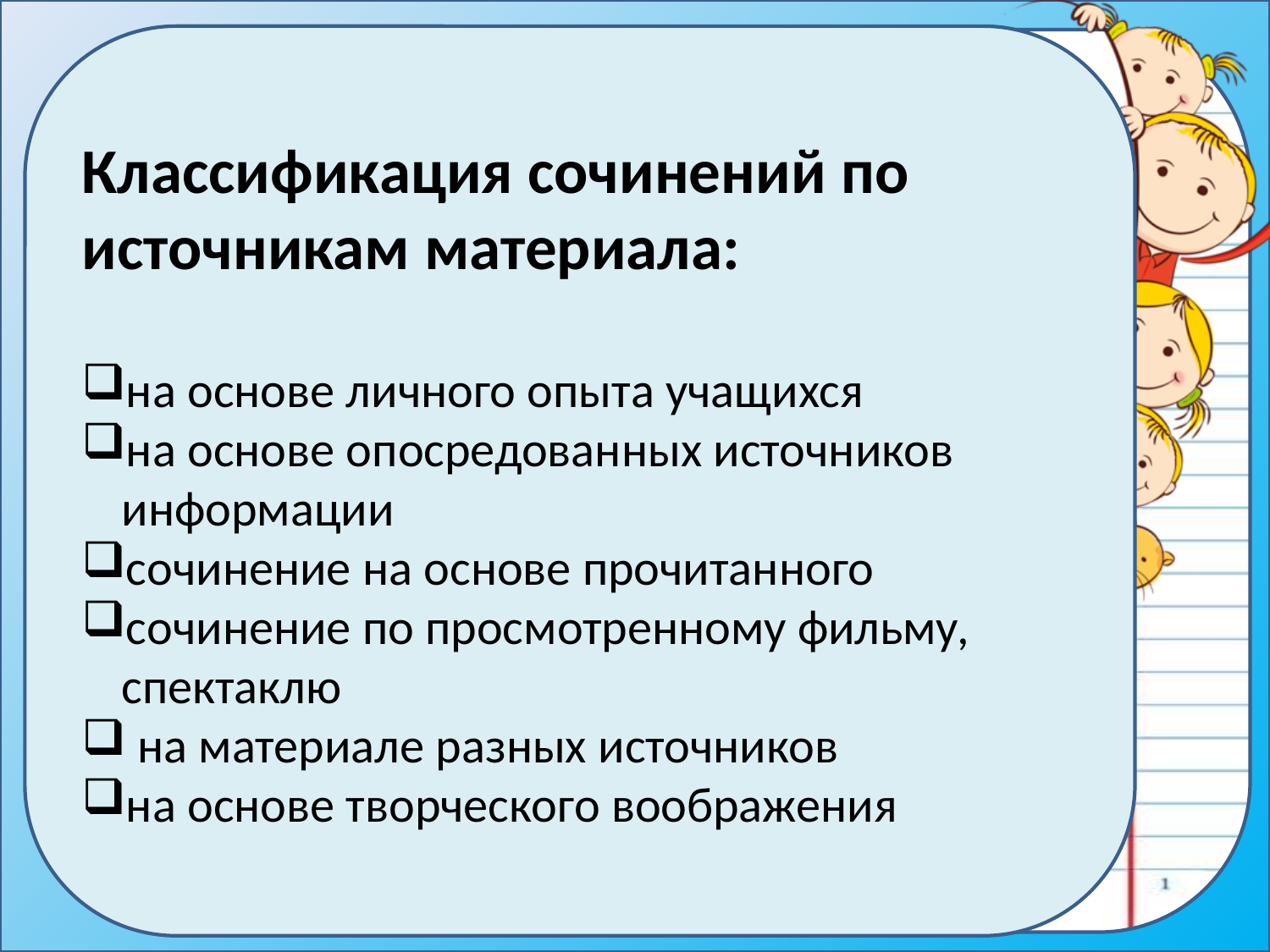

Классификация сочинений по источникам материала:

на основе личного опыта учащихся
на основе опосредованных источников информации
сочинение на основе прочитанного
сочинение по просмотренному фильму, спектаклю
 на материале разных источников
на основе творческого воображения
#